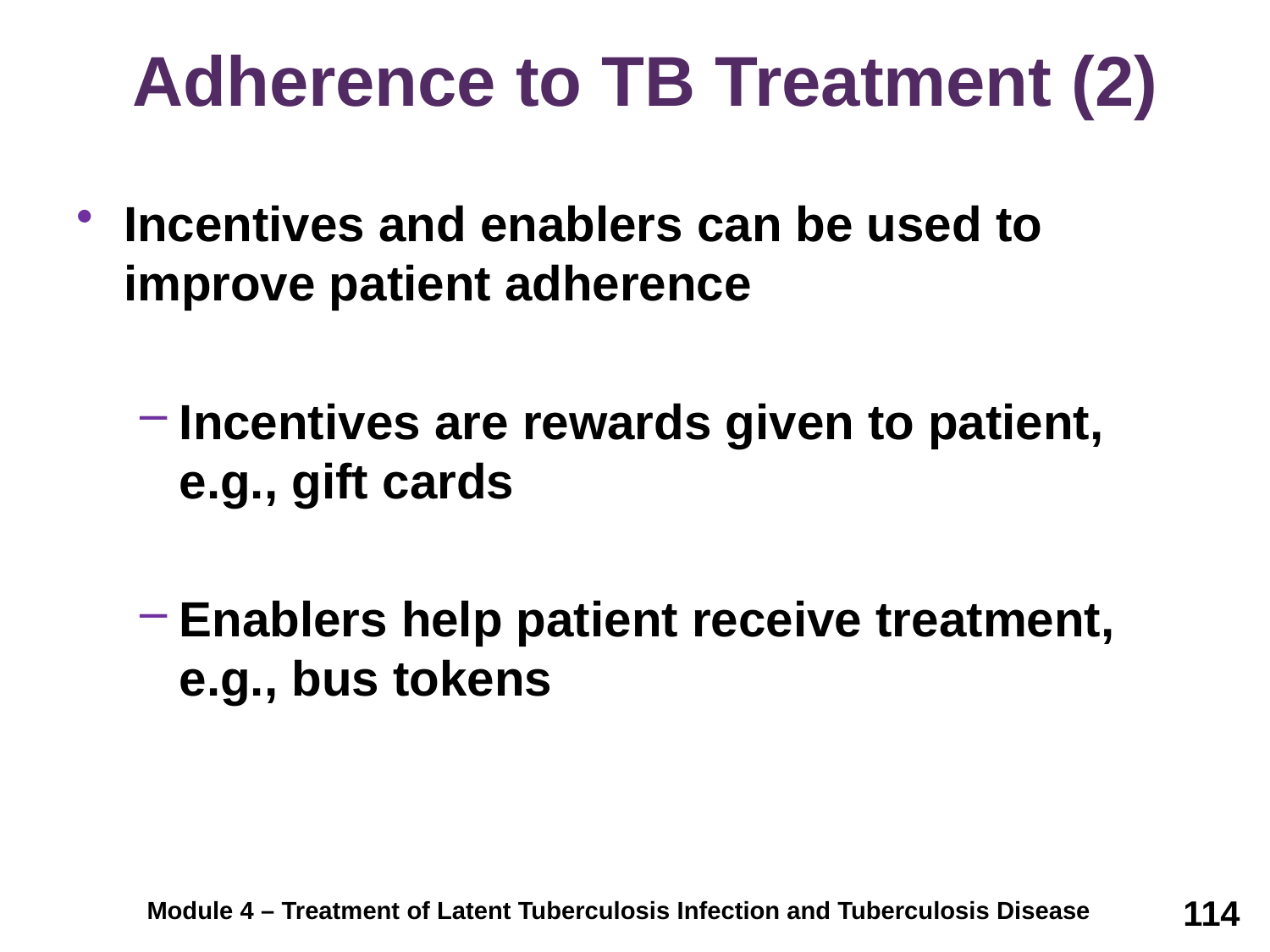

# Adherence to TB Treatment (2)
Incentives and enablers can be used to improve patient adherence

Incentives are rewards given to patient, e.g., gift cards

Enablers help patient receive treatment, e.g., bus tokens

114
Module 4 – Treatment of Latent Tuberculosis Infection and Tuberculosis Disease